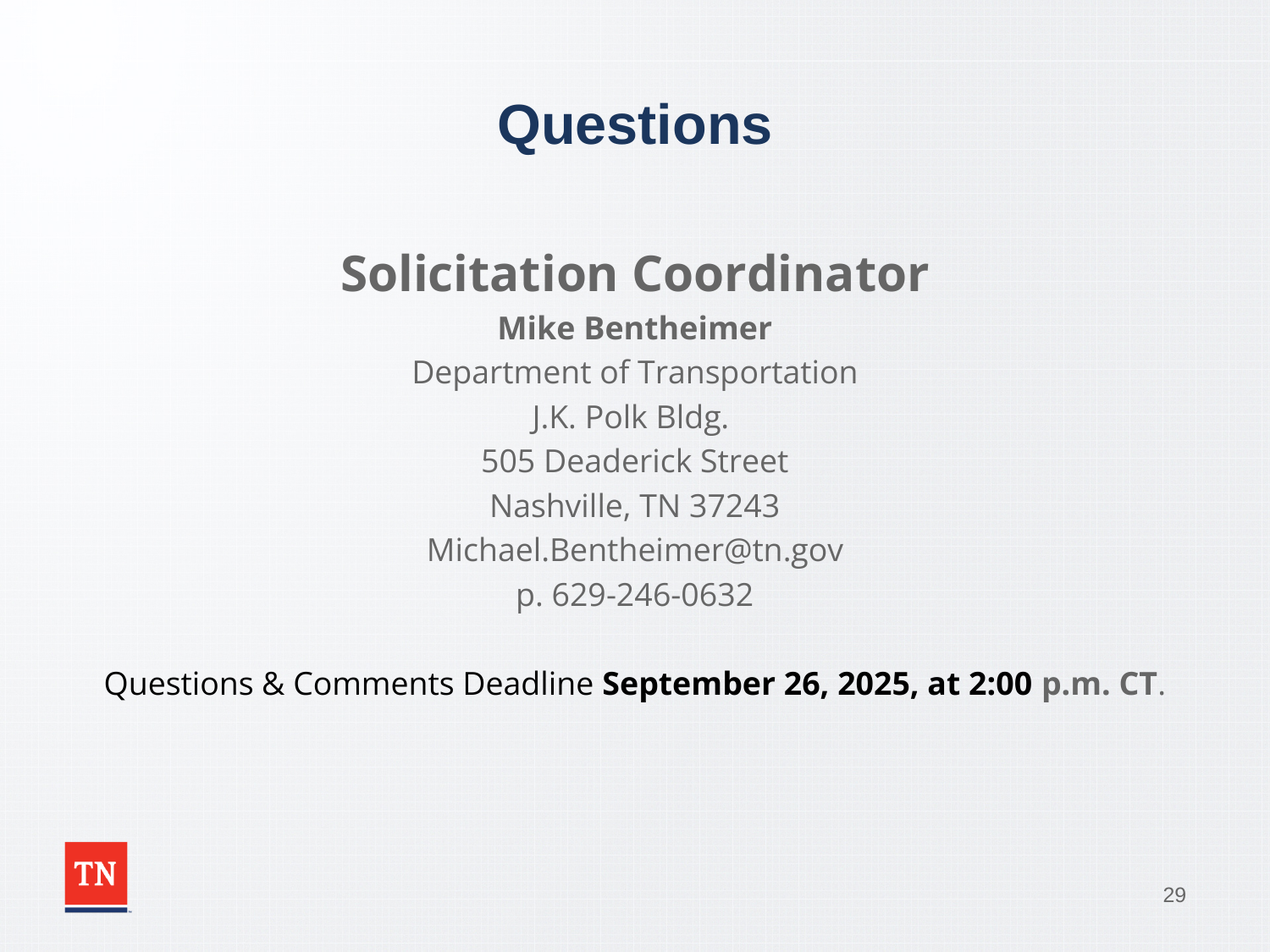

# Questions
Solicitation Coordinator
Mike Bentheimer
Department of Transportation
J.K. Polk Bldg.
505 Deaderick Street
Nashville, TN 37243
Michael.Bentheimer@tn.gov
p. 629-246-0632

Questions & Comments Deadline September 26, 2025, at 2:00 p.m. CT.